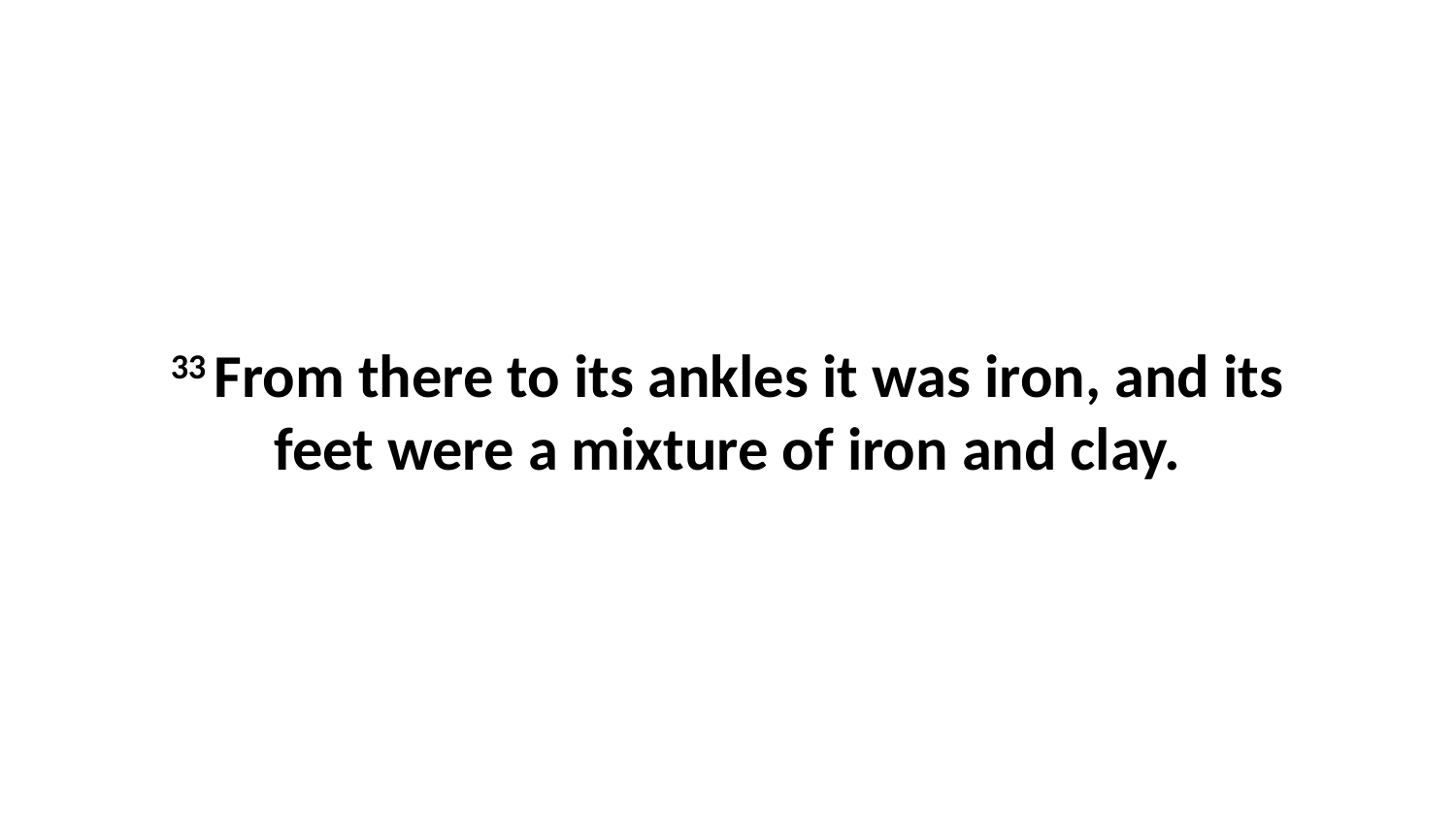

33 From there to its ankles it was iron, and its feet were a mixture of iron and clay.